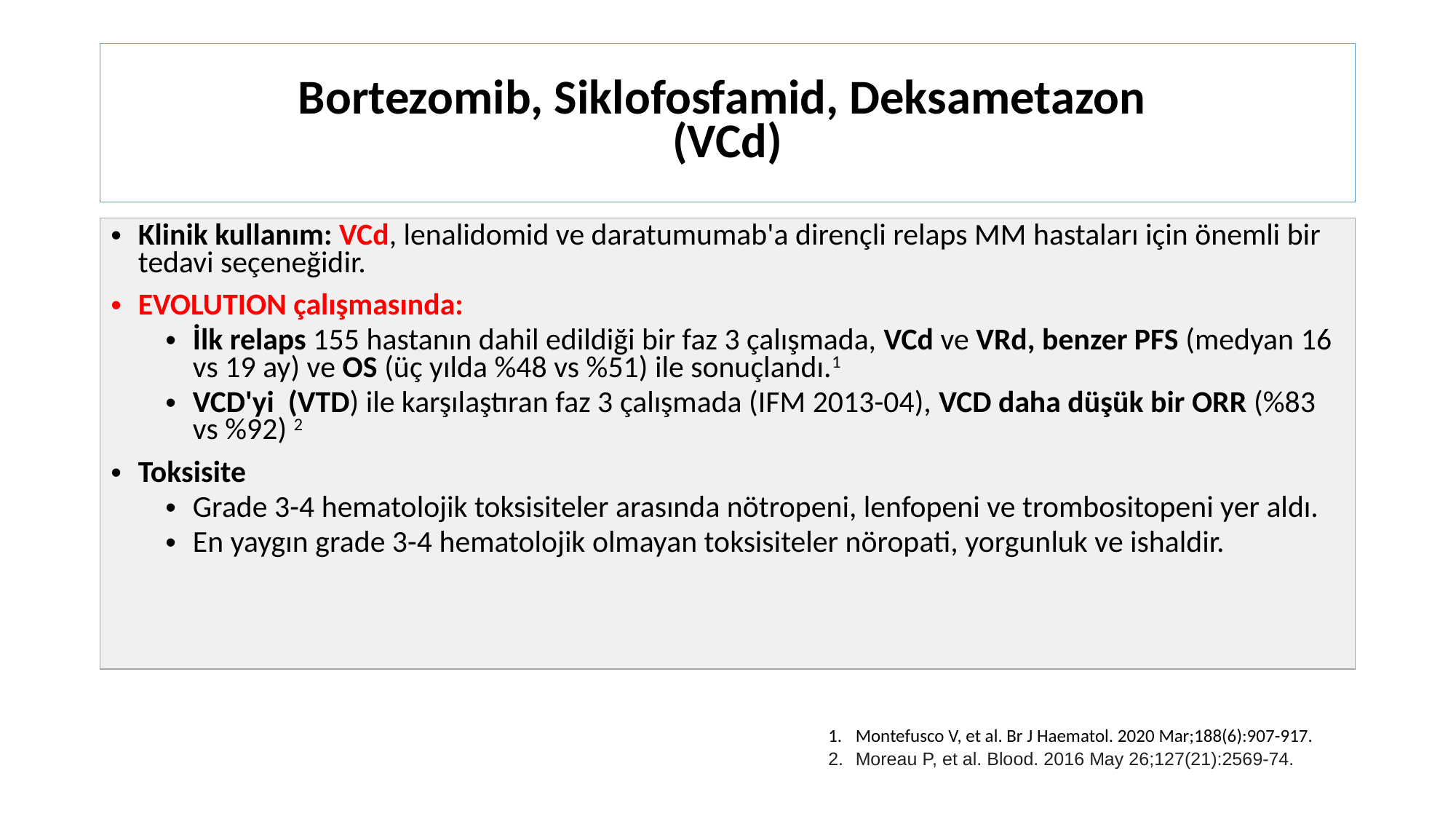

# Bortezomib, Siklofosfamid, Deksametazon (VCd)
| Klinik kullanım: VCd, lenalidomid ve daratumumab'a dirençli relaps MM hastaları için önemli bir tedavi seçeneğidir. EVOLUTION çalışmasında: İlk relaps 155 hastanın dahil edildiği bir faz 3 çalışmada, VCd ve VRd, benzer PFS (medyan 16 vs 19 ay) ve OS (üç yılda %48 vs %51) ile sonuçlandı.1 VCD'yi (VTD) ile karşılaştıran faz 3 çalışmada (IFM 2013-04), VCD daha düşük bir ORR (%83 vs %92) 2 Toksisite Grade 3-4 hematolojik toksisiteler arasında nötropeni, lenfopeni ve trombositopeni yer aldı. En yaygın grade 3-4 hematolojik olmayan toksisiteler nöropati, yorgunluk ve ishaldir. |
| --- |
Montefusco V, et al. Br J Haematol. 2020 Mar;188(6):907-917.
Moreau P, et al. Blood. 2016 May 26;127(21):2569-74.